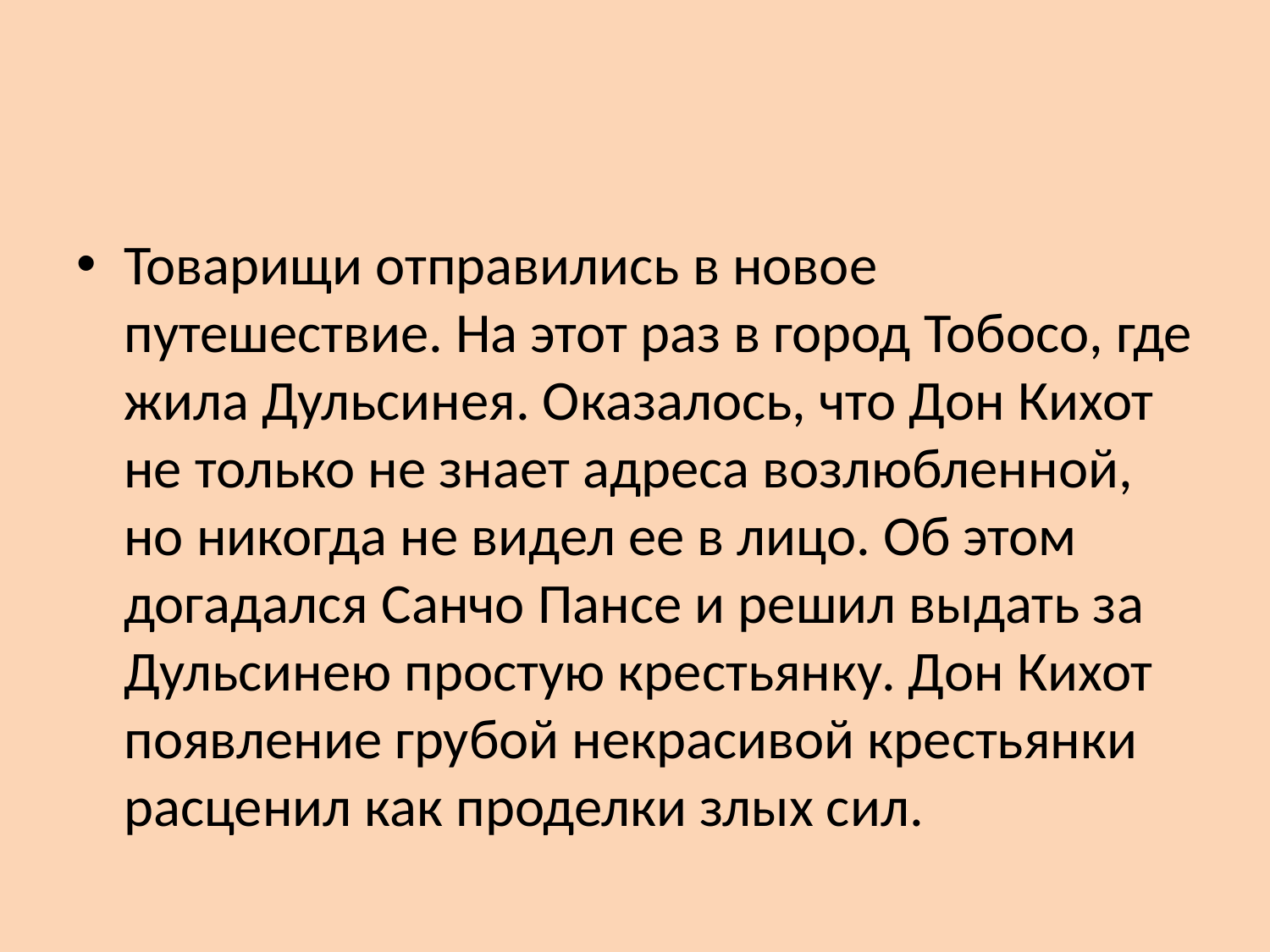

#
Товарищи отправились в новое путешествие. На этот раз в город Тобосо, где жила Дульсинея. Оказалось, что Дон Кихот не только не знает адреса возлюбленной, но никогда не видел ее в лицо. Об этом догадался Санчо Пансе и решил выдать за Дульсинею простую крестьянку. Дон Кихот появление грубой некрасивой крестьянки расценил как проделки злых сил.